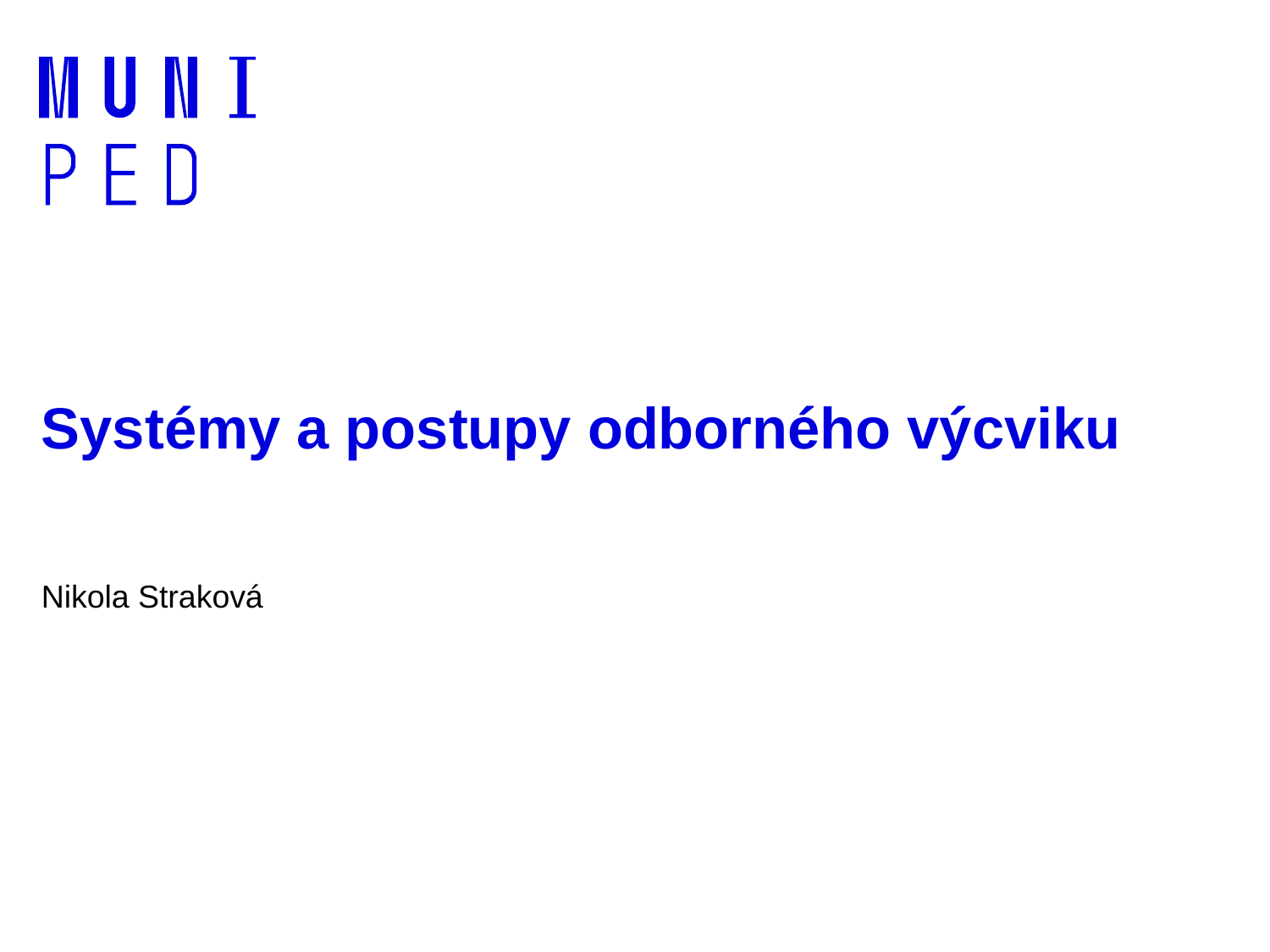

# Systémy a postupy odborného výcviku
Nikola Straková